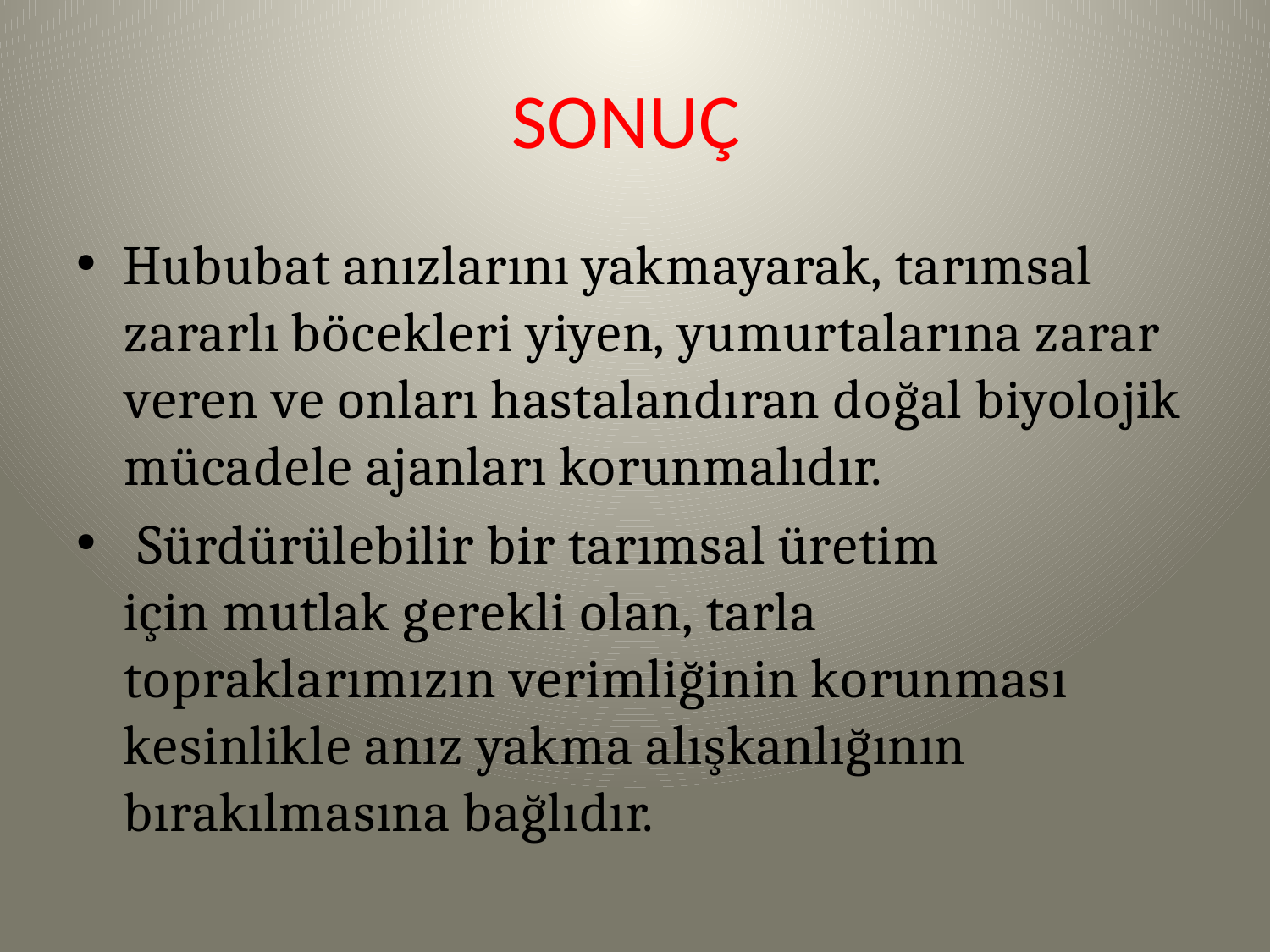

# SONUÇ
Hububat anızlarını yakmayarak, tarımsal zararlı böcekleri yiyen, yumurtalarına zarar veren ve onları hastalandıran doğal biyolojik mücadele ajanları korunmalıdır.
 Sürdürülebilir bir tarımsal üretim için mutlak gerekli olan, tarla topraklarımızın verimliğinin korunması kesinlikle anız yakma alışkanlığının bırakılmasına bağlıdır.